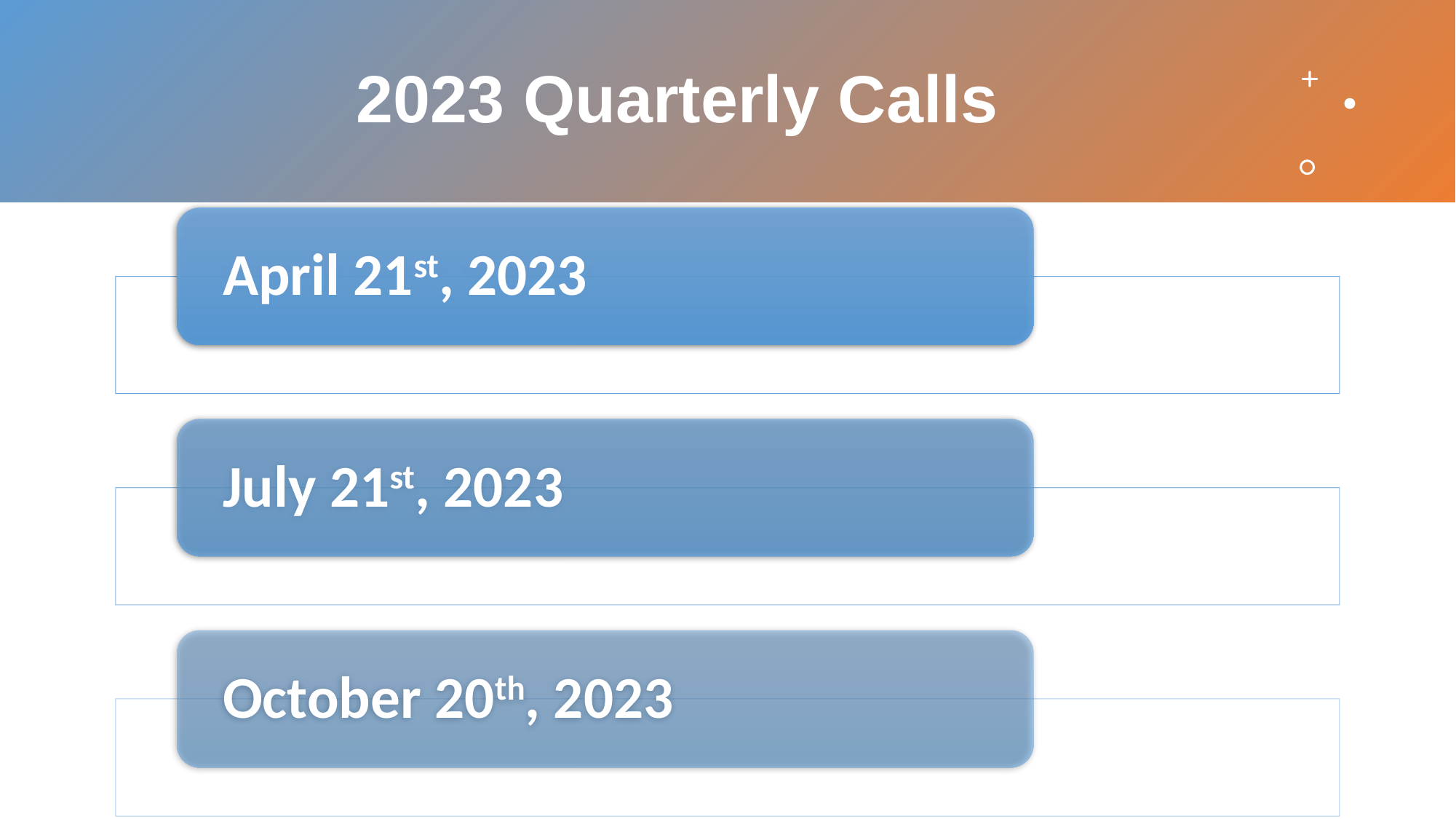

# 2023 Quarterly Calls

April 21st, 2023
July 21st, 2023
October 20th, 2023